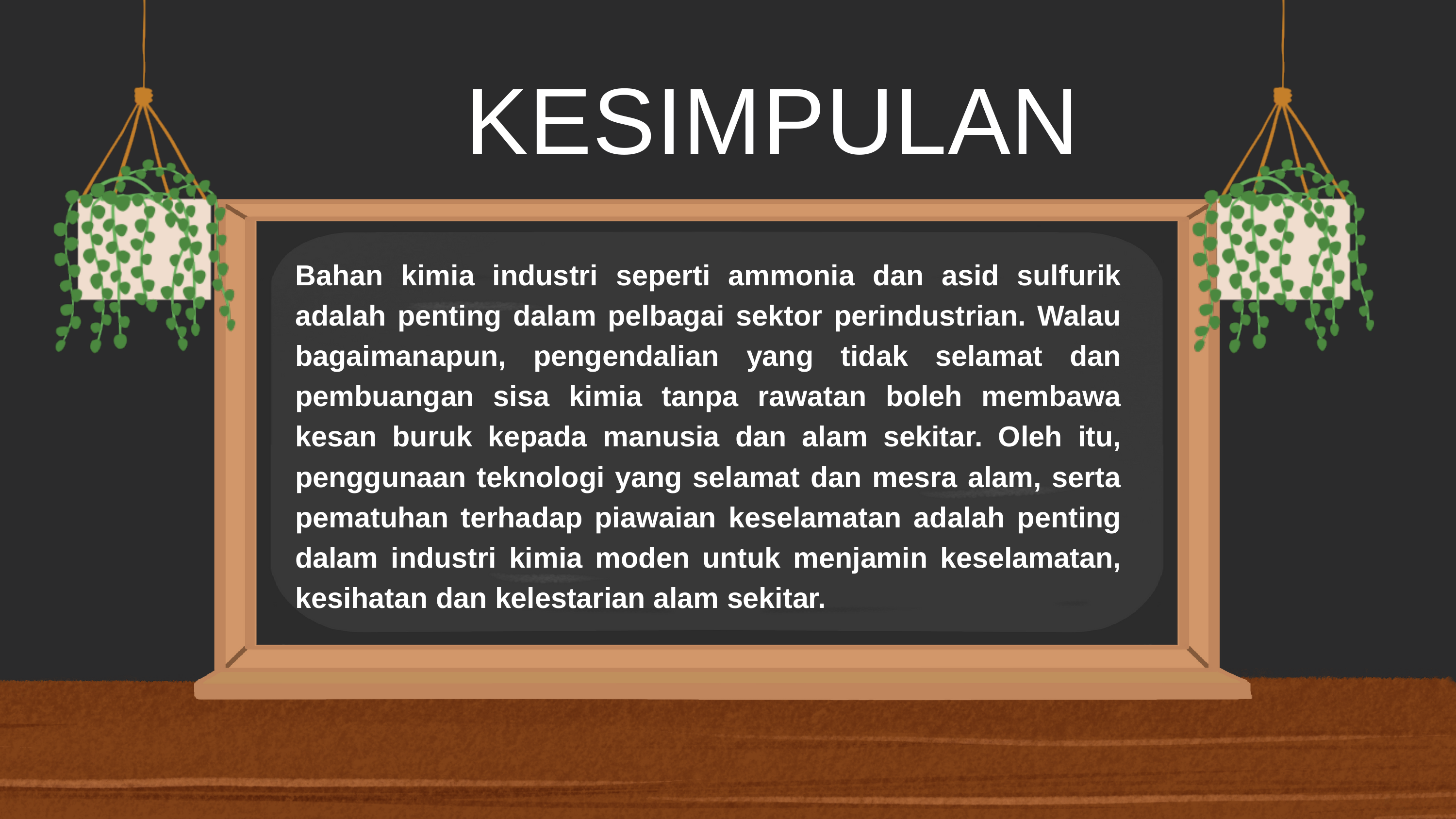

KESIMPULAN

Bahan kimia industri seperti ammonia dan asid sulfurik adalah penting dalam pelbagai sektor perindustrian. Walau bagaimanapun, pengendalian yang tidak selamat dan pembuangan sisa kimia tanpa rawatan boleh membawa kesan buruk kepada manusia dan alam sekitar. Oleh itu, penggunaan teknologi yang selamat dan mesra alam, serta pematuhan terhadap piawaian keselamatan adalah penting dalam industri kimia moden untuk menjamin keselamatan, kesihatan dan kelestarian alam sekitar.